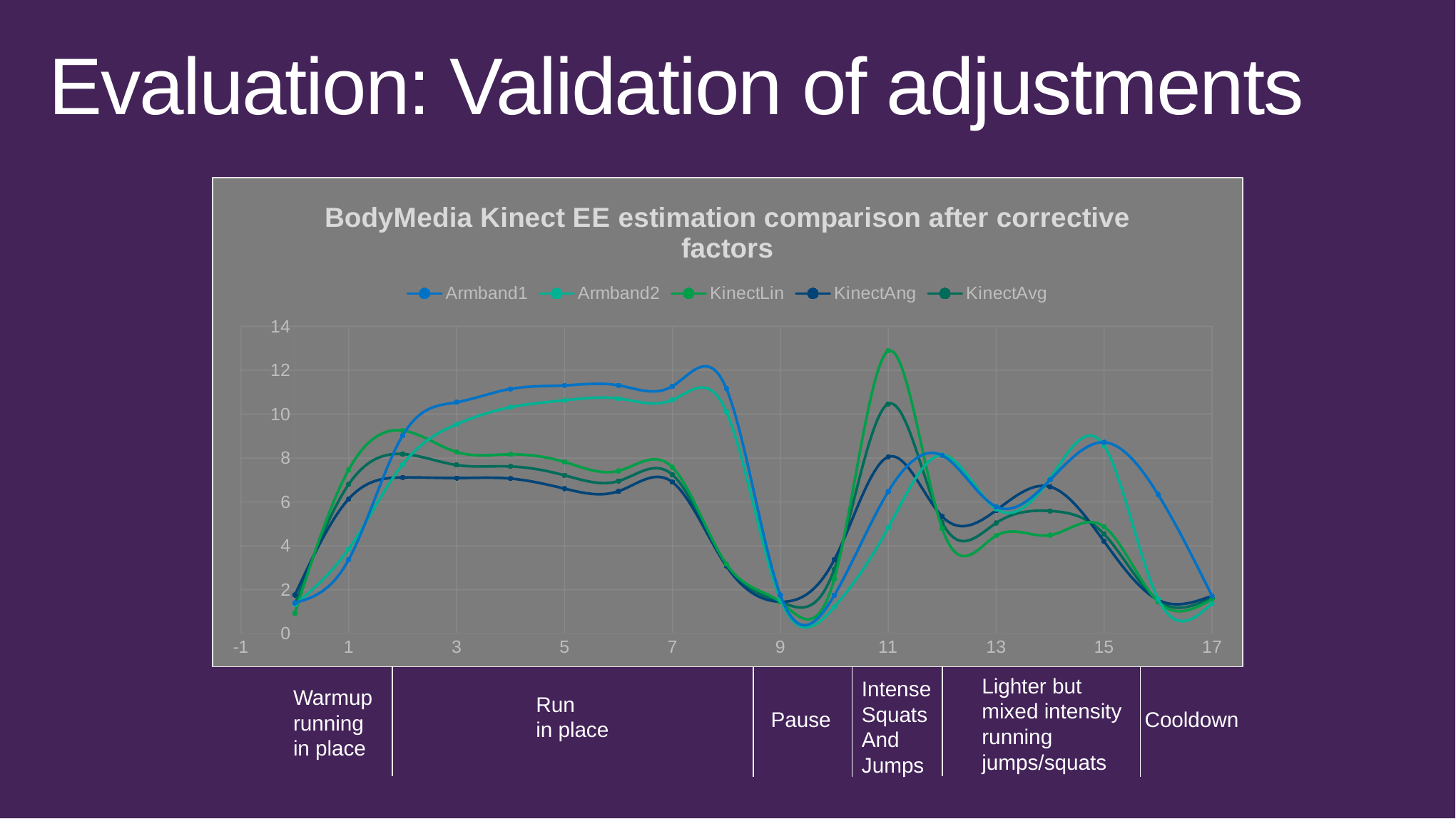

# Evaluation: Validation of adjustments

### Chart: BodyMedia Kinect EE estimation comparison after corrective factors

| Category | Armband1 | Armband2 | KinectLin | KinectAng | KinectAvg |
|---|---|---|---|---|---|
Lighter but
mixed intensity
running
jumps/squats
Intense
Squats
And
Jumps
Warmup
running
in place
Run
in place
Cooldown
Pause